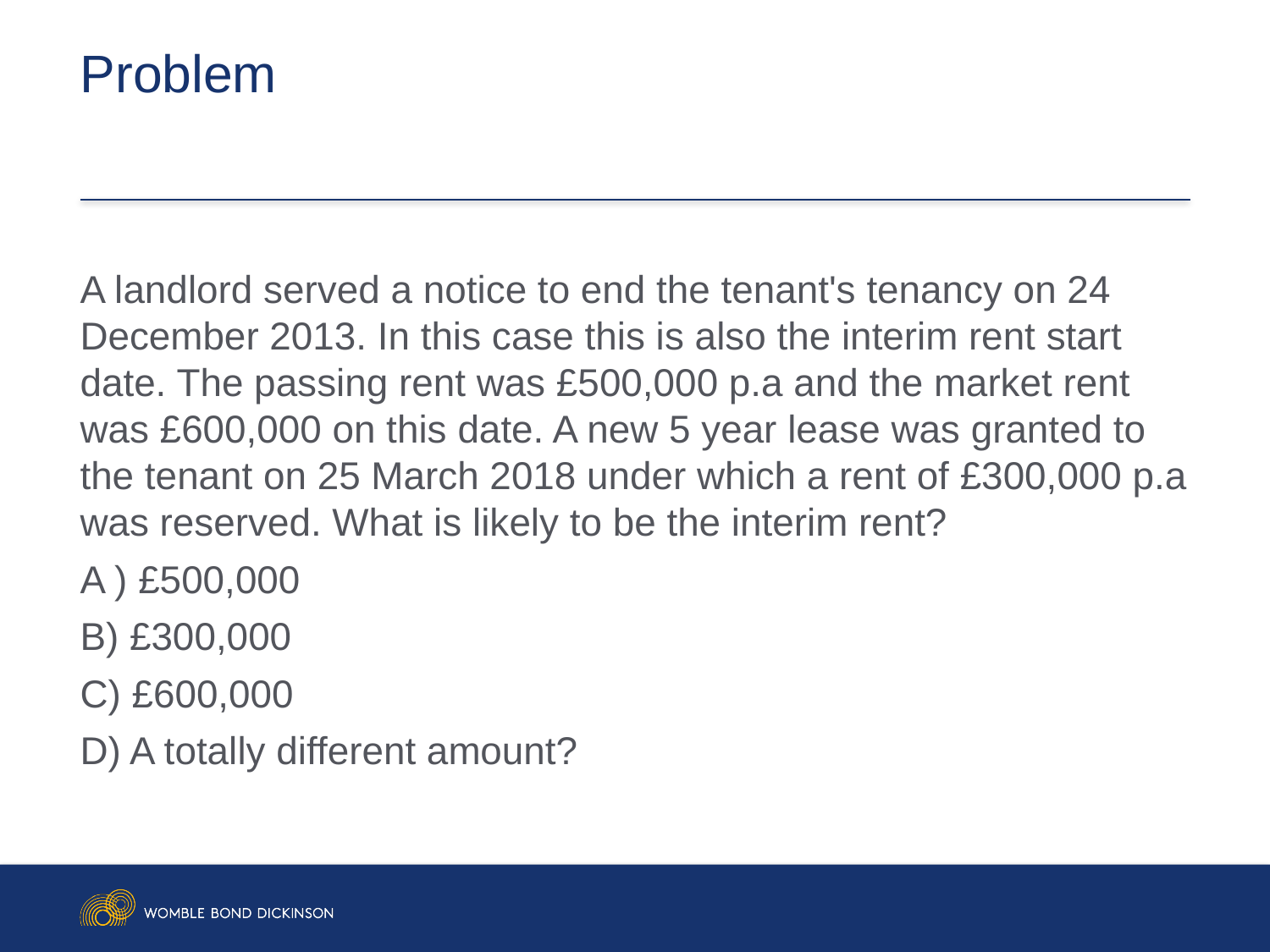

# Problem
A landlord served a notice to end the tenant's tenancy on 24 December 2013. In this case this is also the interim rent start date. The passing rent was £500,000 p.a and the market rent was £600,000 on this date. A new 5 year lease was granted to the tenant on 25 March 2018 under which a rent of £300,000 p.a was reserved. What is likely to be the interim rent?
A ) £500,000
B) £300,000
C) £600,000
D) A totally different amount?